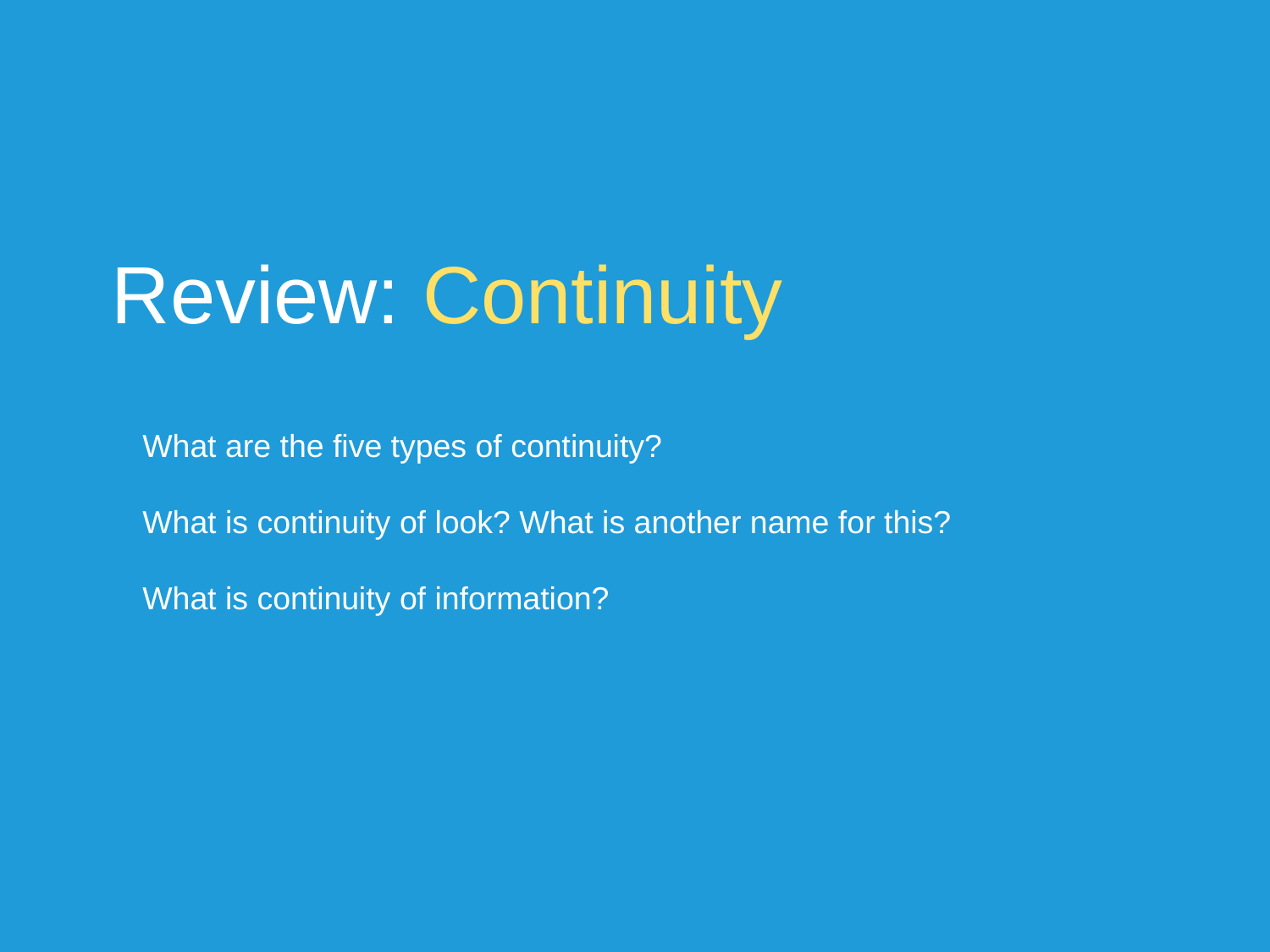

# Review: Continuity
What are the five types of continuity?

What is continuity of look? What is another name for this?

What is continuity of information?